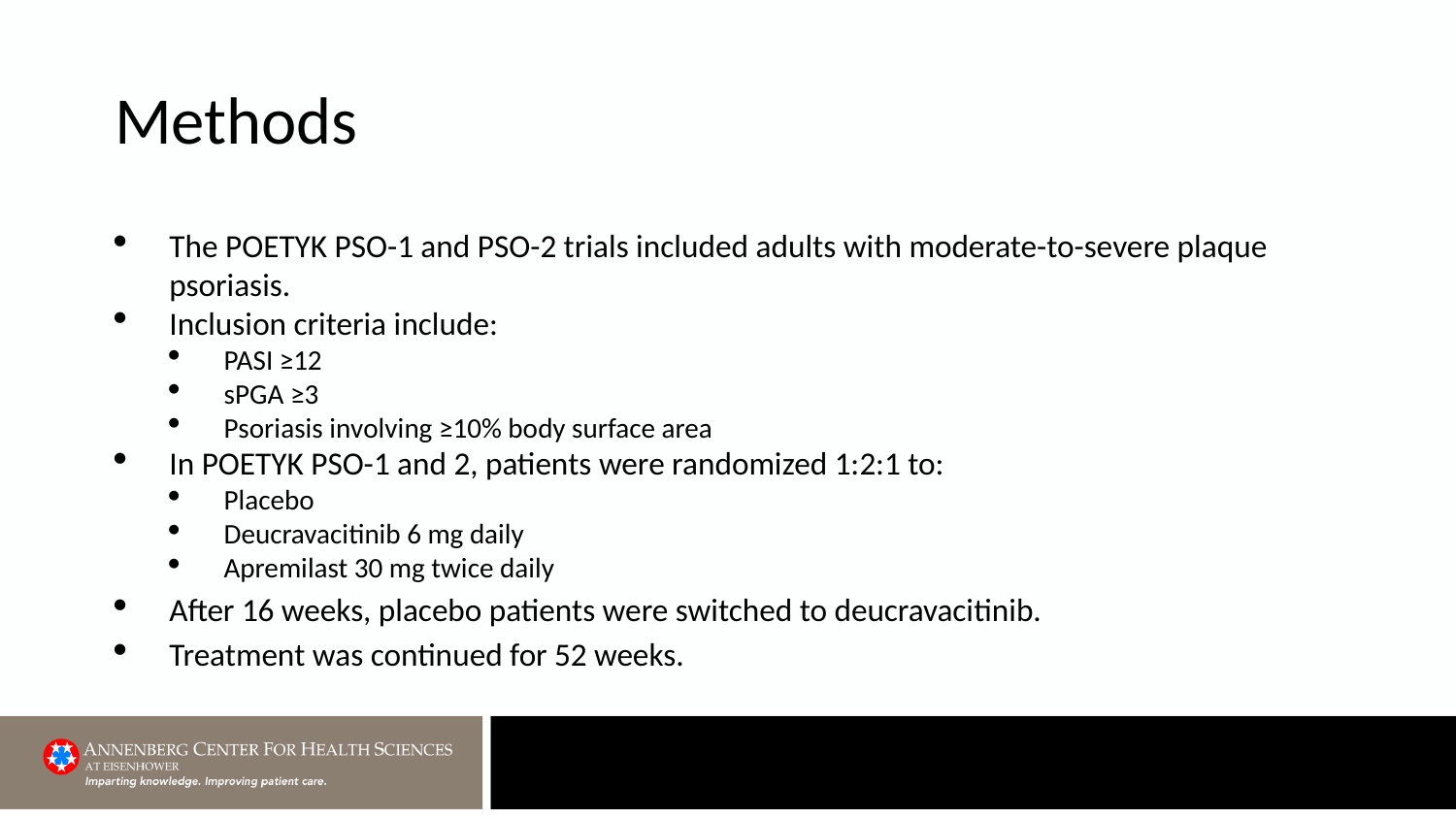

# Methods
The POETYK PSO-1 and PSO-2 trials included adults with moderate-to-severe plaque psoriasis.
Inclusion criteria include:
PASI ≥12
sPGA ≥3
Psoriasis involving ≥10% body surface area
In POETYK PSO-1 and 2, patients were randomized 1:2:1 to:
Placebo
Deucravacitinib 6 mg daily
Apremilast 30 mg twice daily
After 16 weeks, placebo patients were switched to deucravacitinib.
Treatment was continued for 52 weeks.